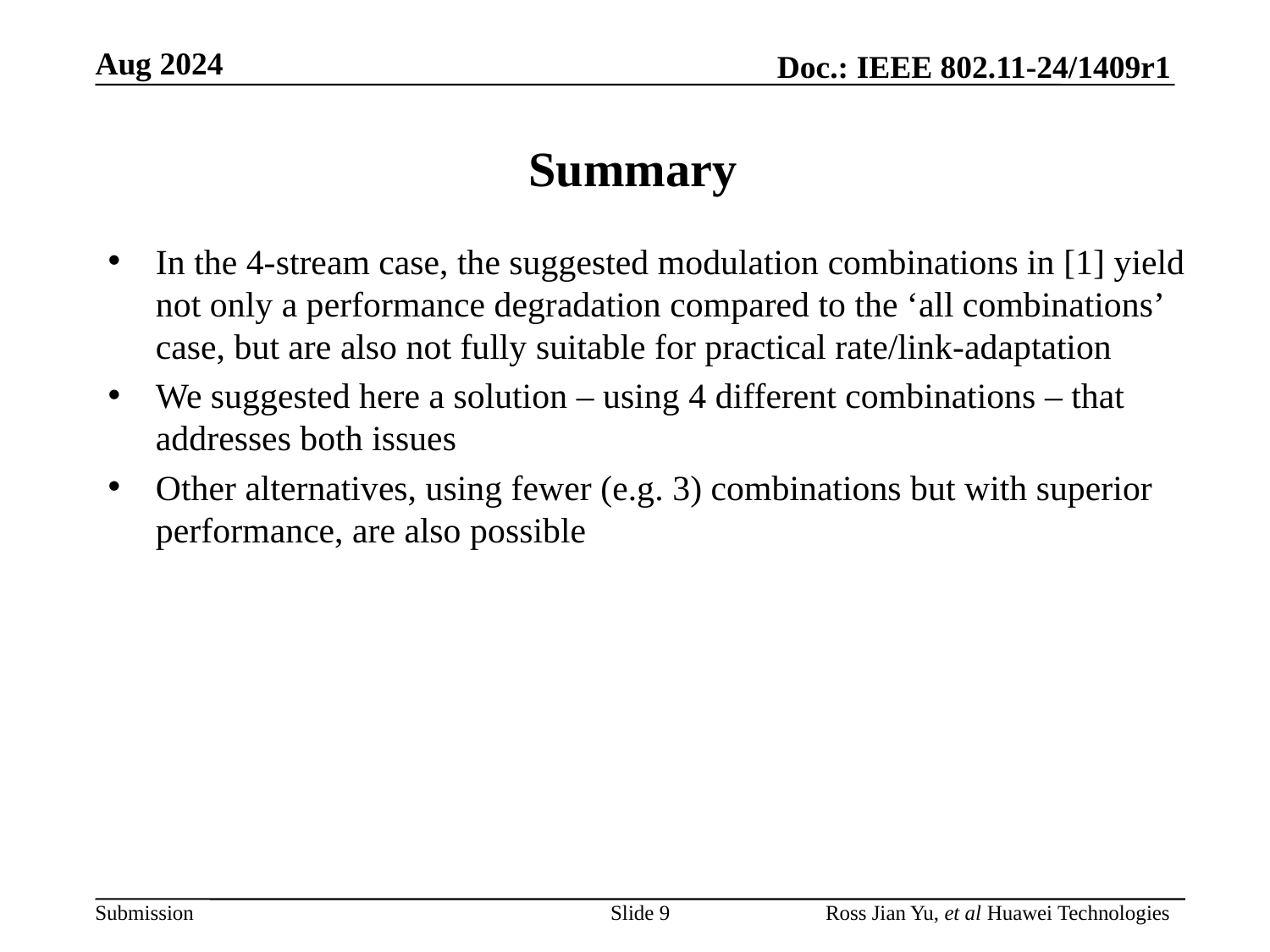

# Summary
In the 4-stream case, the suggested modulation combinations in [1] yield not only a performance degradation compared to the ‘all combinations’ case, but are also not fully suitable for practical rate/link-adaptation
We suggested here a solution – using 4 different combinations – that addresses both issues
Other alternatives, using fewer (e.g. 3) combinations but with superior performance, are also possible
Slide 9